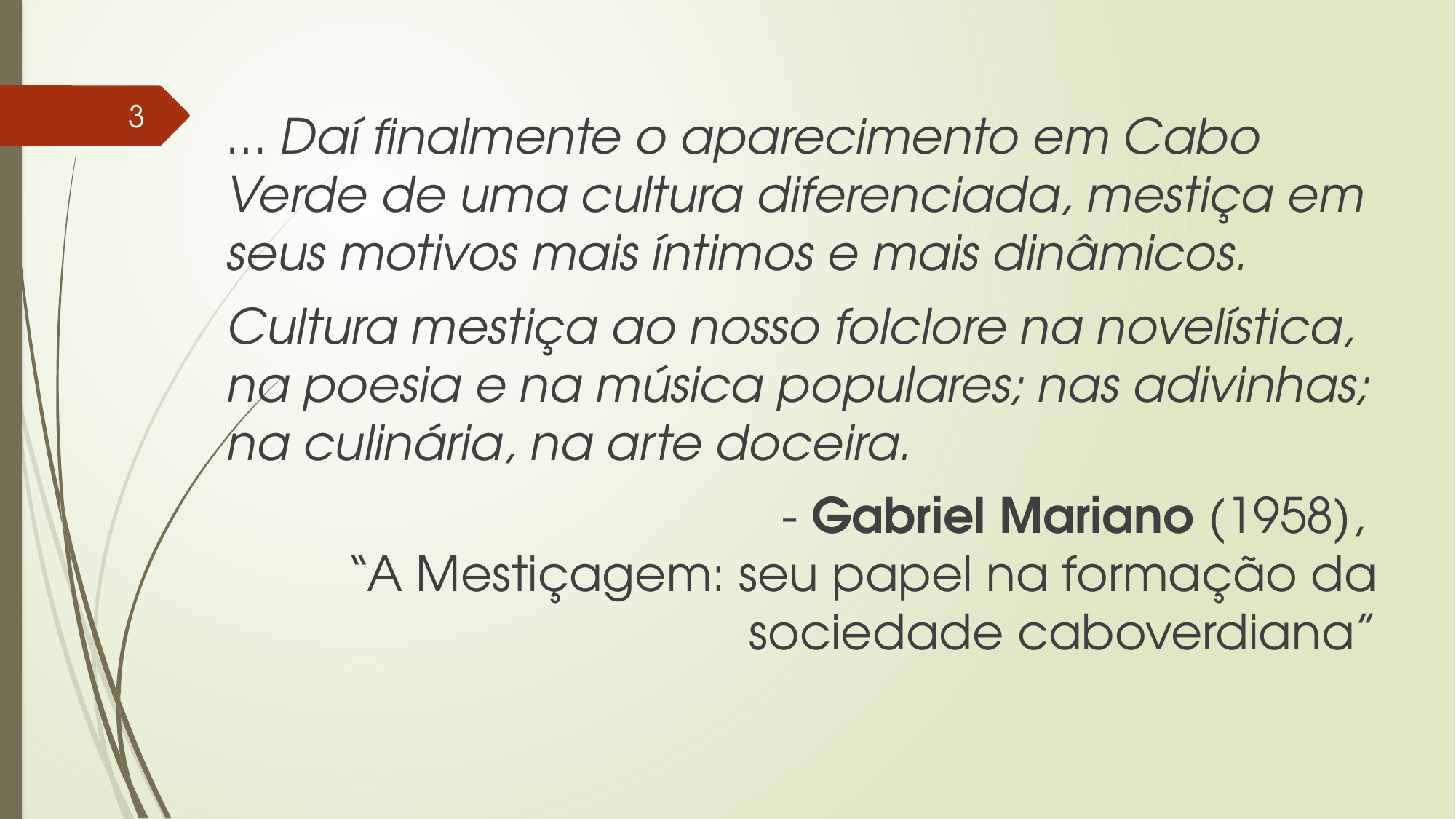

3
… Daí finalmente o aparecimento em Cabo Verde de uma cultura diferenciada, mestiça em seus motivos mais íntimos e mais dinâmicos.
Cultura mestiça ao nosso folclore na novelística, na poesia e na música populares; nas adivinhas; na culinária, na arte doceira.
- Gabriel Mariano (1958),
“A Mestiçagem: seu papel na formação da sociedade caboverdiana”